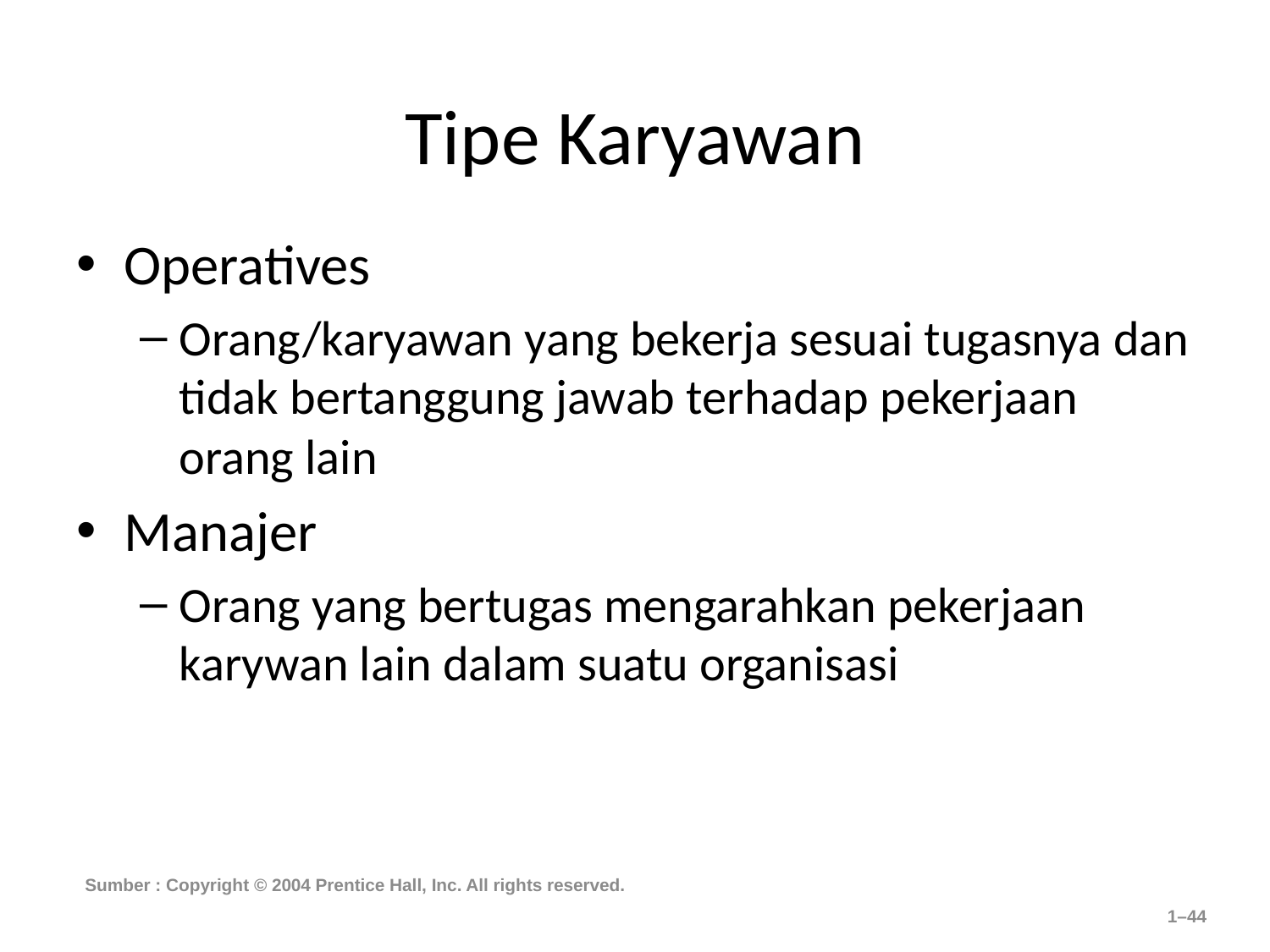

# Tipe Karyawan
Operatives
Orang/karyawan yang bekerja sesuai tugasnya dan tidak bertanggung jawab terhadap pekerjaan orang lain
Manajer
Orang yang bertugas mengarahkan pekerjaan karywan lain dalam suatu organisasi
Sumber : Copyright © 2004 Prentice Hall, Inc. All rights reserved.
1–44